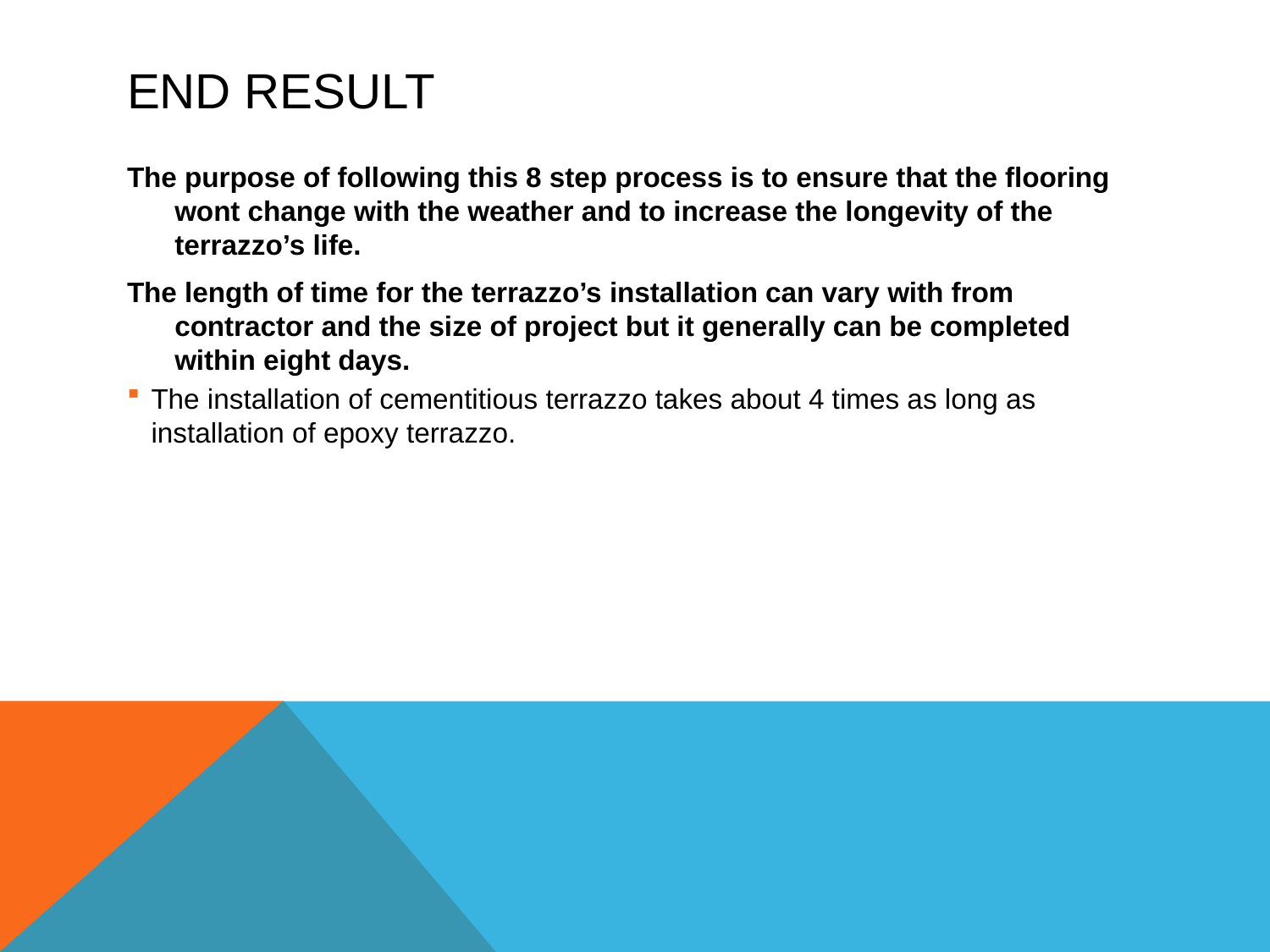

# End Result
The purpose of following this 8 step process is to ensure that the flooring wont change with the weather and to increase the longevity of the terrazzo’s life.
The length of time for the terrazzo’s installation can vary with from contractor and the size of project but it generally can be completed within eight days.
The installation of cementitious terrazzo takes about 4 times as long as installation of epoxy terrazzo.